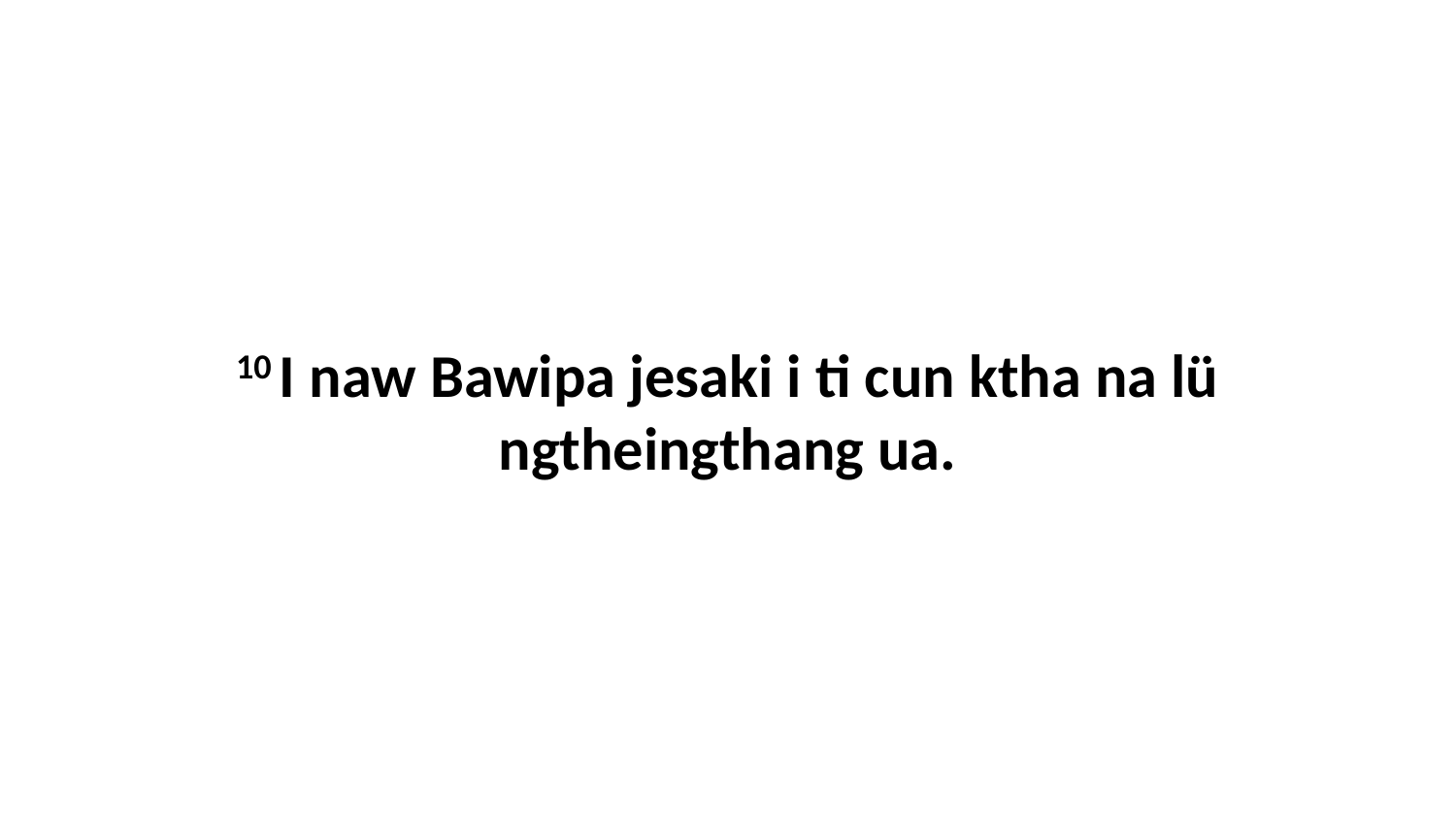

10 I naw Bawipa jesaki i ti cun ktha na lü ngtheingthang ua.